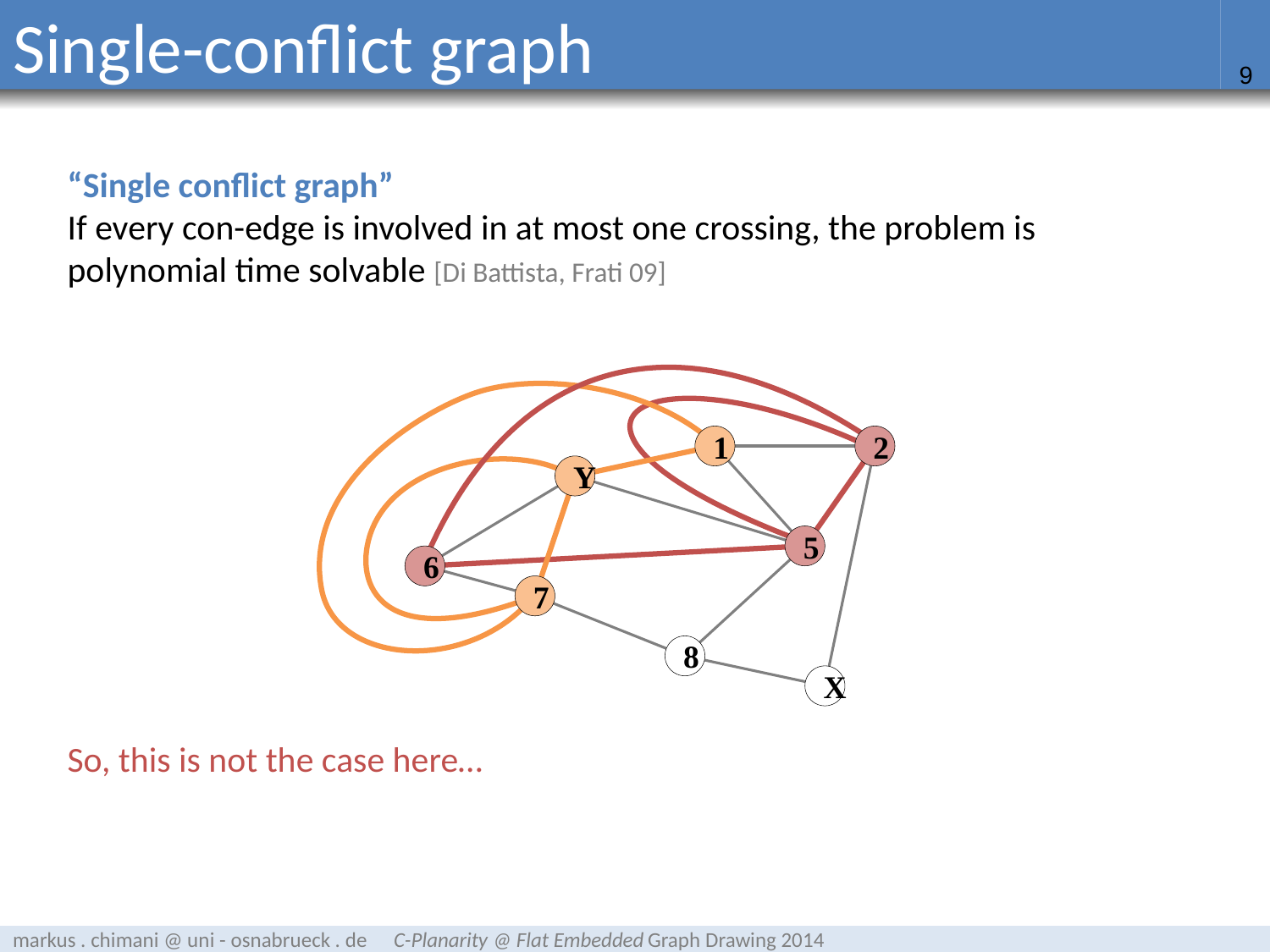

# Single-conflict graph
“Single conflict graph”
If every con-edge is involved in at most one crossing, the problem is polynomial time solvable [Di Battista, Frati 09]

So, this is not the case here…

1
2
Y

5
6
7
8
X